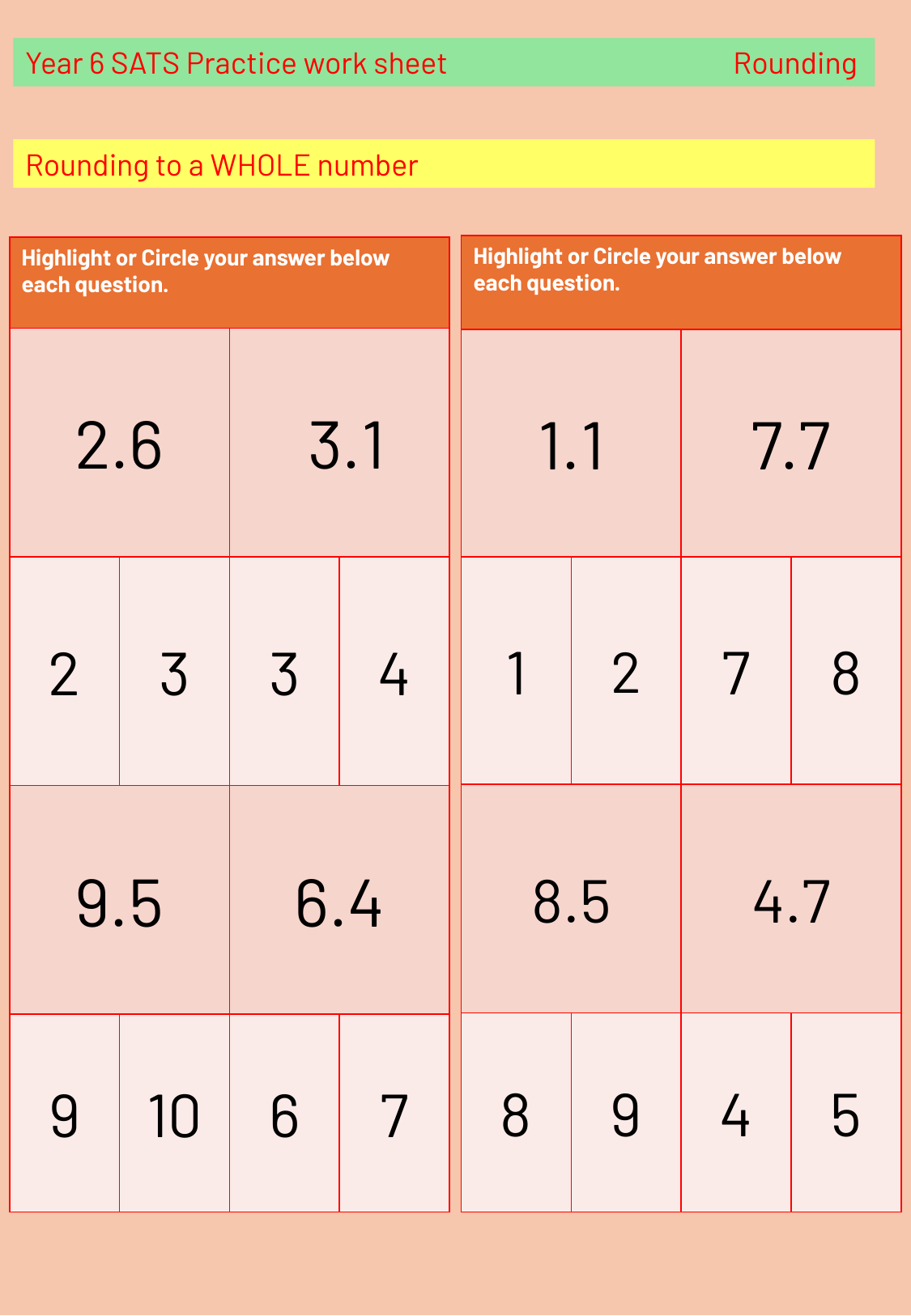

Year 6 SATS Practice work sheet                                               Rounding
Rounding to a WHOLE number
| Highlight or Circle your answer below each question. |  |  |  |
| --- | --- | --- | --- |
| 1.1 |  | 7.7 |  |
| 1 | 2 | 7 | 8 |
| 8.5 |  | 4.7 |  |
| 8 | 9 | 4 | 5 |
| Highlight or Circle your answer below each question. |  |  |  |
| --- | --- | --- | --- |
| 2.6 |  | 3.1 |  |
| 2 | 3 | 3 | 4 |
| 9.5 |  | 6.4 |  |
| 9 | 10 | 6 | 7 |